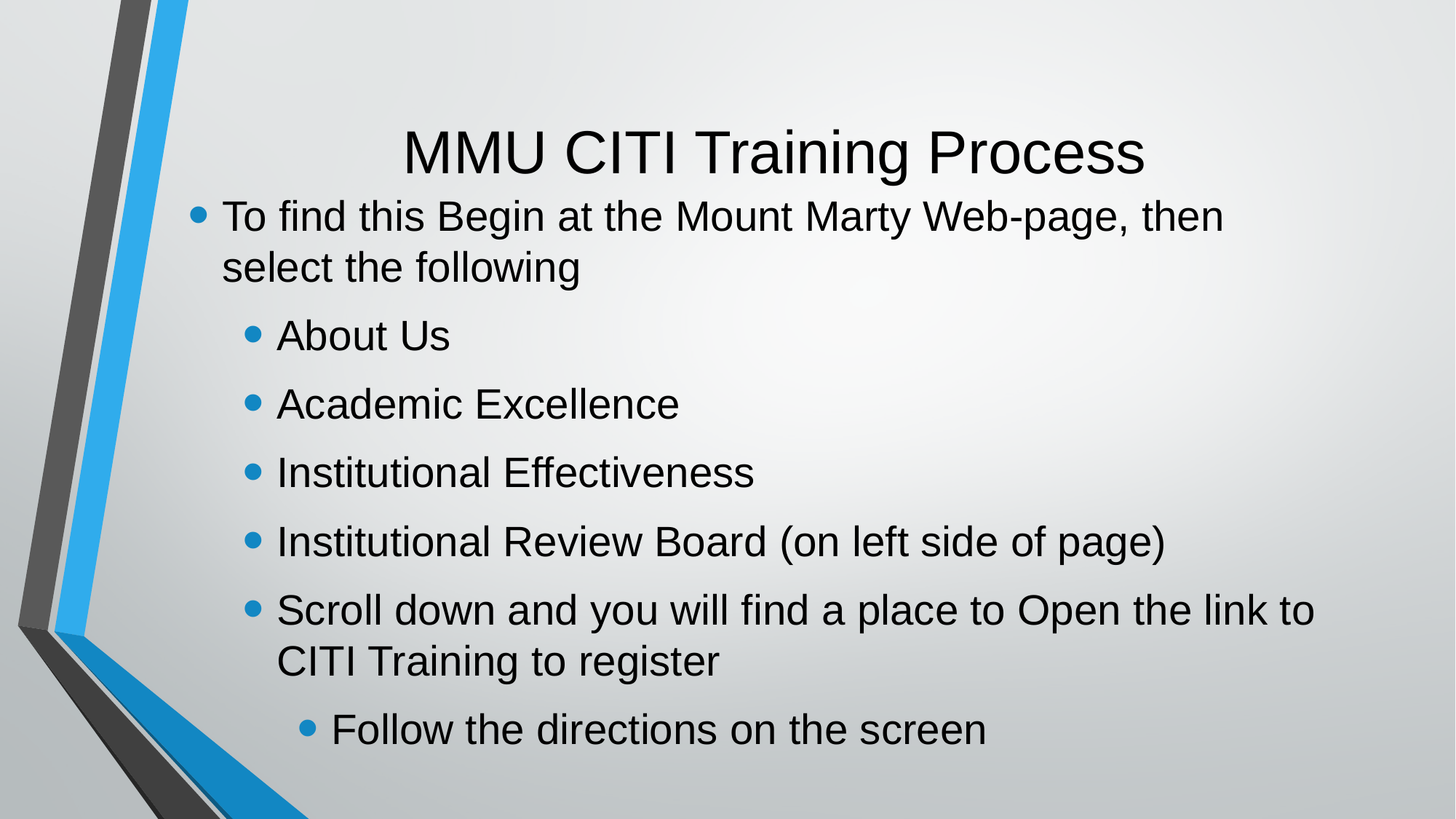

# MMU CITI Training Process
To find this Begin at the Mount Marty Web-page, then select the following
About Us
Academic Excellence
Institutional Effectiveness
Institutional Review Board (on left side of page)
Scroll down and you will find a place to Open the link to CITI Training to register
Follow the directions on the screen